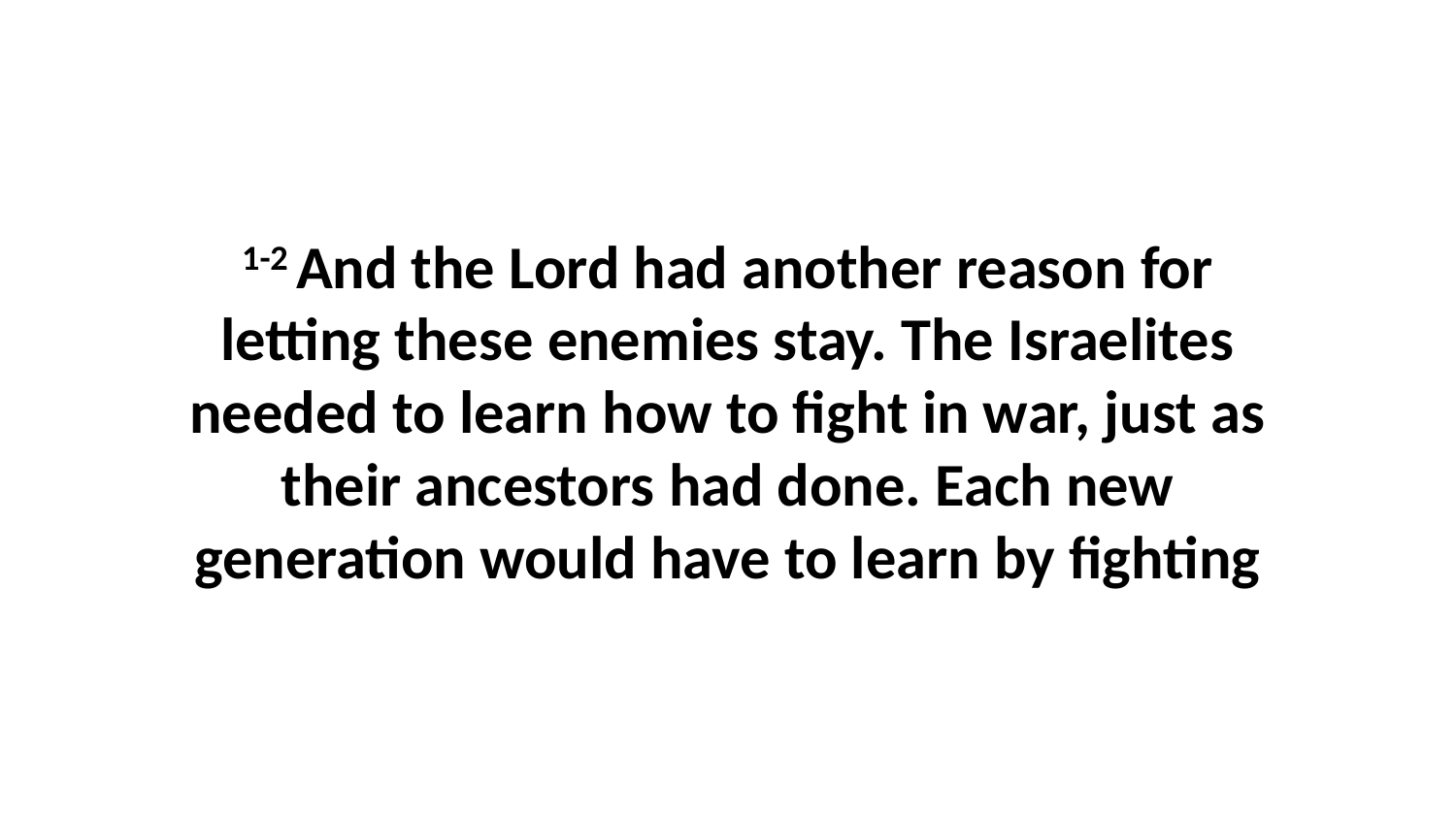

1-2 And the Lord had another reason for letting these enemies stay. The Israelites needed to learn how to fight in war, just as their ancestors had done. Each new generation would have to learn by fighting